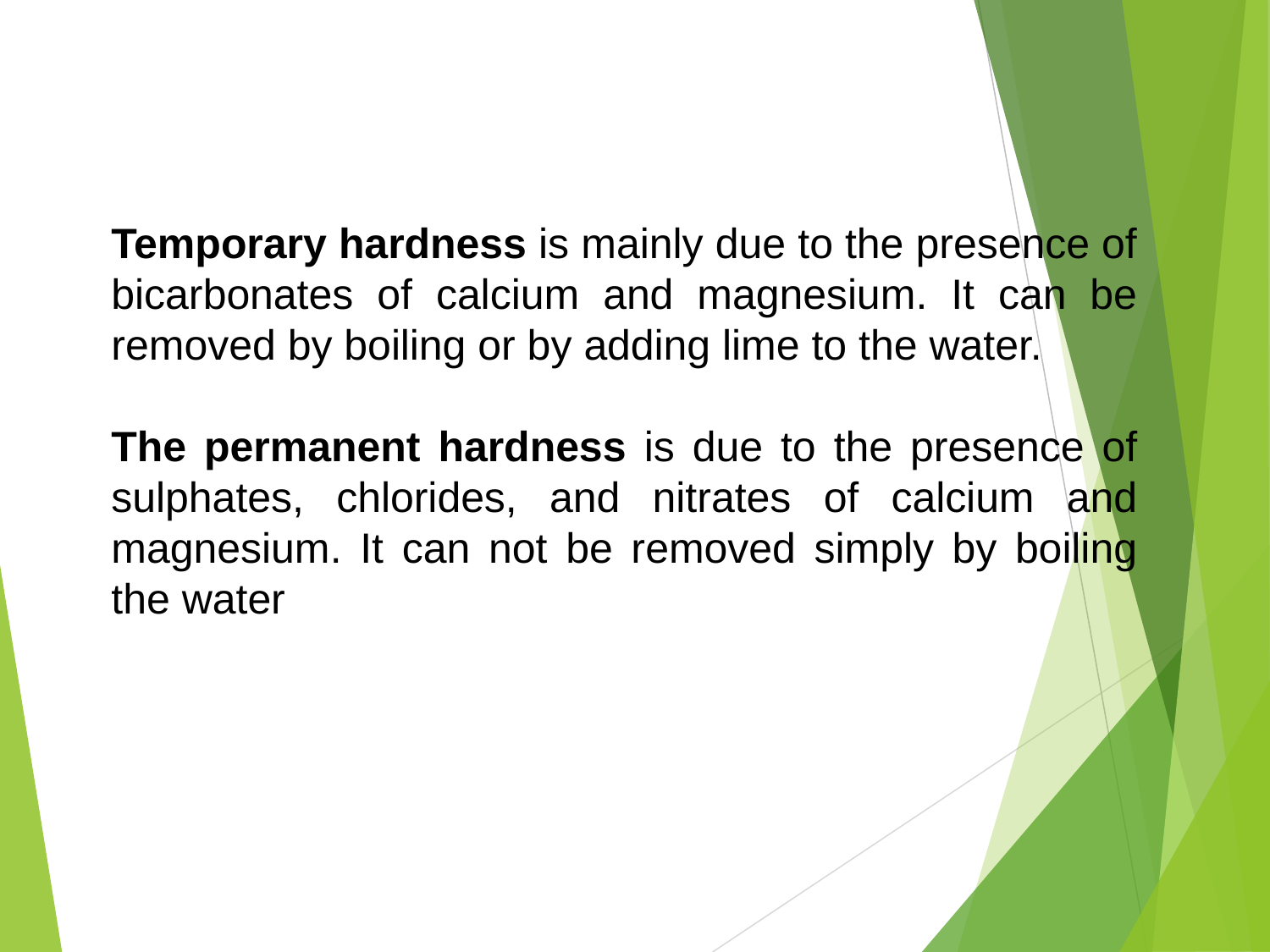

Temporary hardness is mainly due to the presence of bicarbonates of calcium and magnesium. It can be removed by boiling or by adding lime to the water.

The permanent hardness is due to the presence of sulphates, chlorides, and nitrates of calcium and magnesium. It can not be removed simply by boiling the water